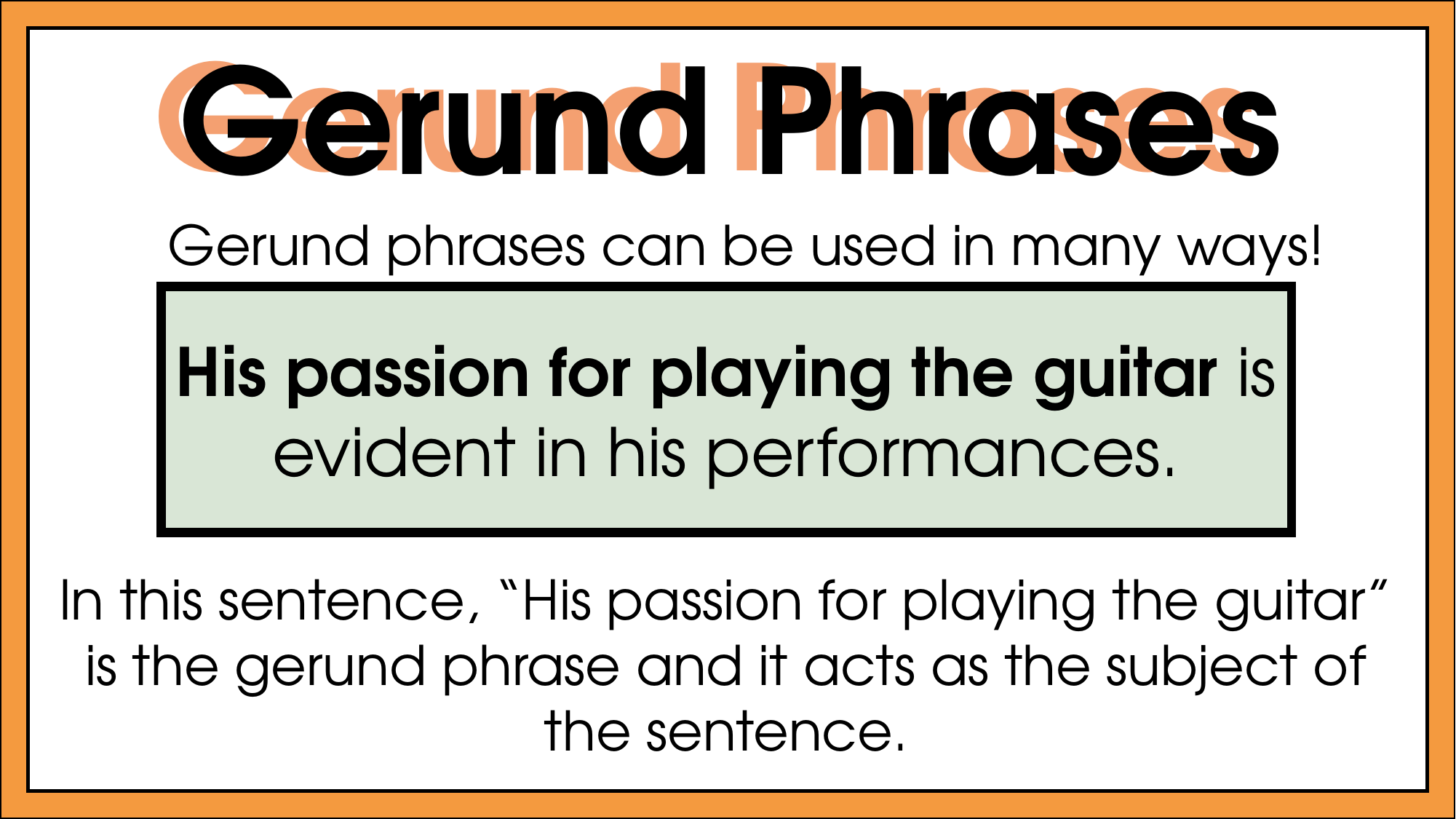

Gerund Phrases
Gerund Phrases
Gerund phrases can be used in many ways!

His passion for playing the guitar is evident in his performances.

In this sentence, “His passion for playing the guitar” is the gerund phrase and it acts as the subject of the sentence.